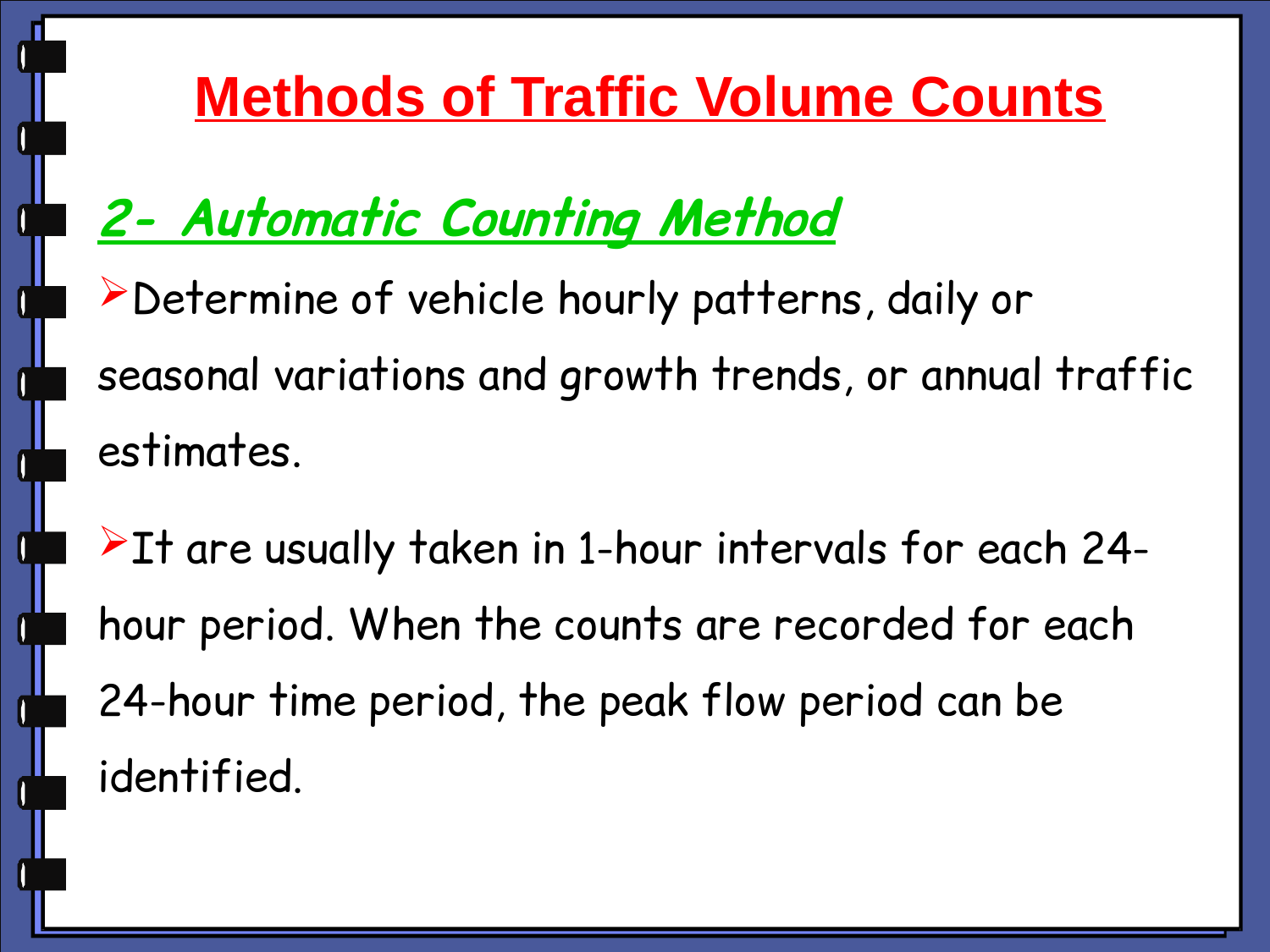

Methods of Traffic Volume Counts
2- Automatic Counting Method
Determine of vehicle hourly patterns, daily or seasonal variations and growth trends, or annual traffic estimates.
It are usually taken in 1-hour intervals for each 24-hour period. When the counts are recorded for each 24-hour time period, the peak flow period can be identified.